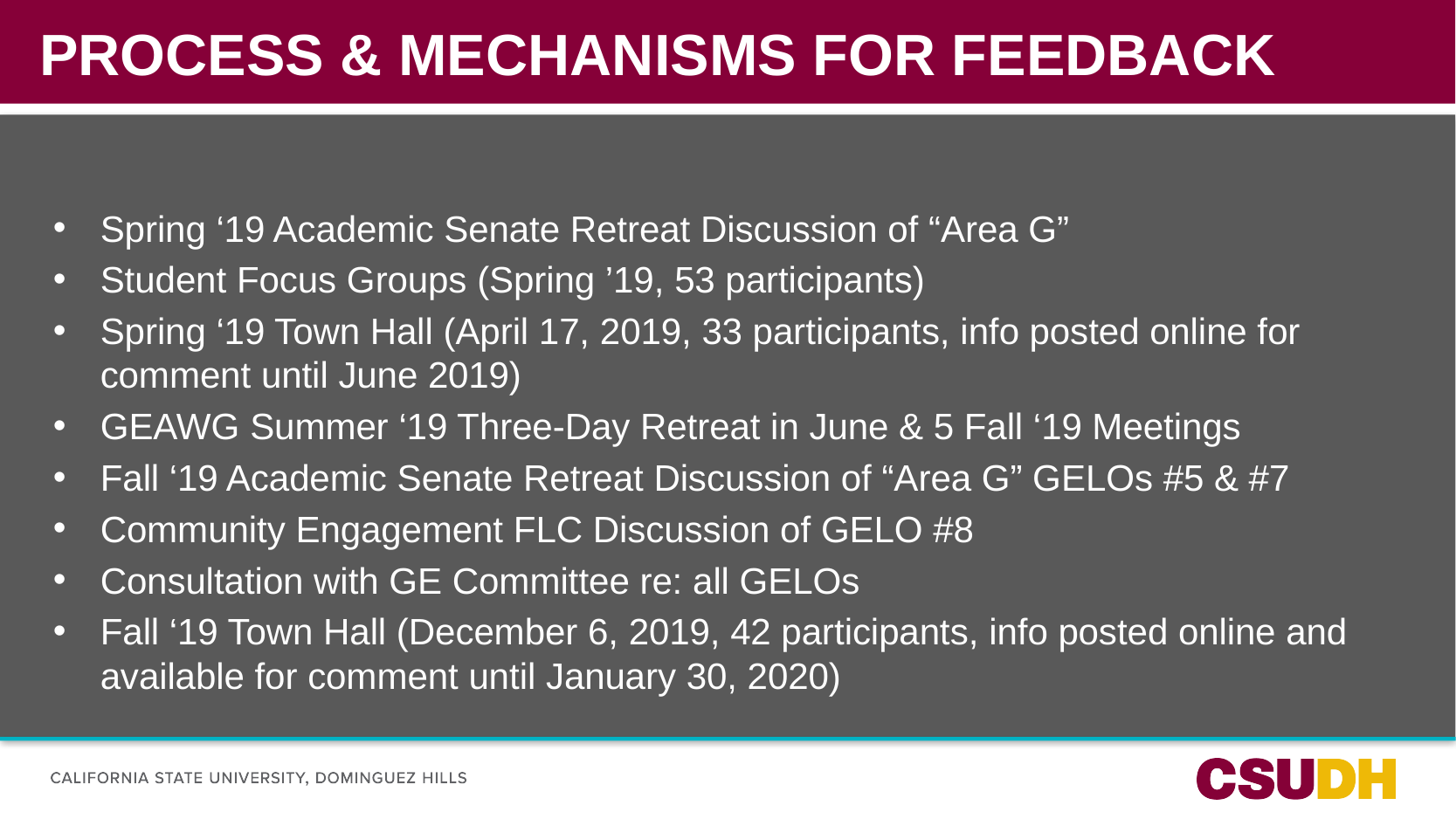

# Process & mechanisms for feedback
SUBTITLE GOES HERE

Spring ‘19 Academic Senate Retreat Discussion of “Area G”
Student Focus Groups (Spring ’19, 53 participants)
Spring ‘19 Town Hall (April 17, 2019, 33 participants, info posted online for comment until June 2019)
GEAWG Summer ‘19 Three-Day Retreat in June & 5 Fall ‘19 Meetings
Fall ‘19 Academic Senate Retreat Discussion of “Area G” GELOs #5 & #7
Community Engagement FLC Discussion of GELO #8
Consultation with GE Committee re: all GELOs
Fall ‘19 Town Hall (December 6, 2019, 42 participants, info posted online and available for comment until January 30, 2020)